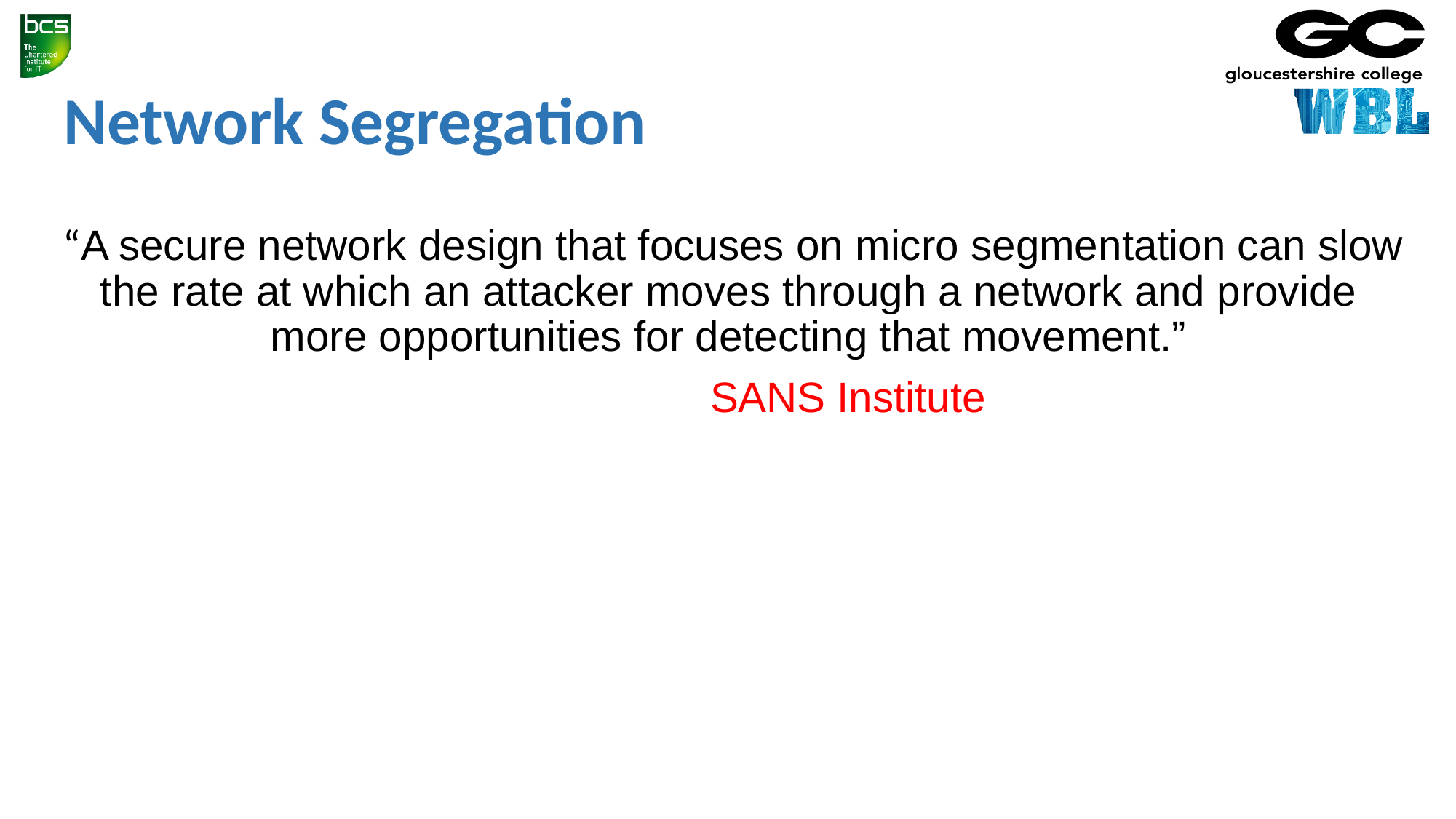

# Network Segregation
 “A secure network design that focuses on micro segmentation can slow the rate at which an attacker moves through a network and provide more opportunities for detecting that movement.”
                                                        SANS Institute